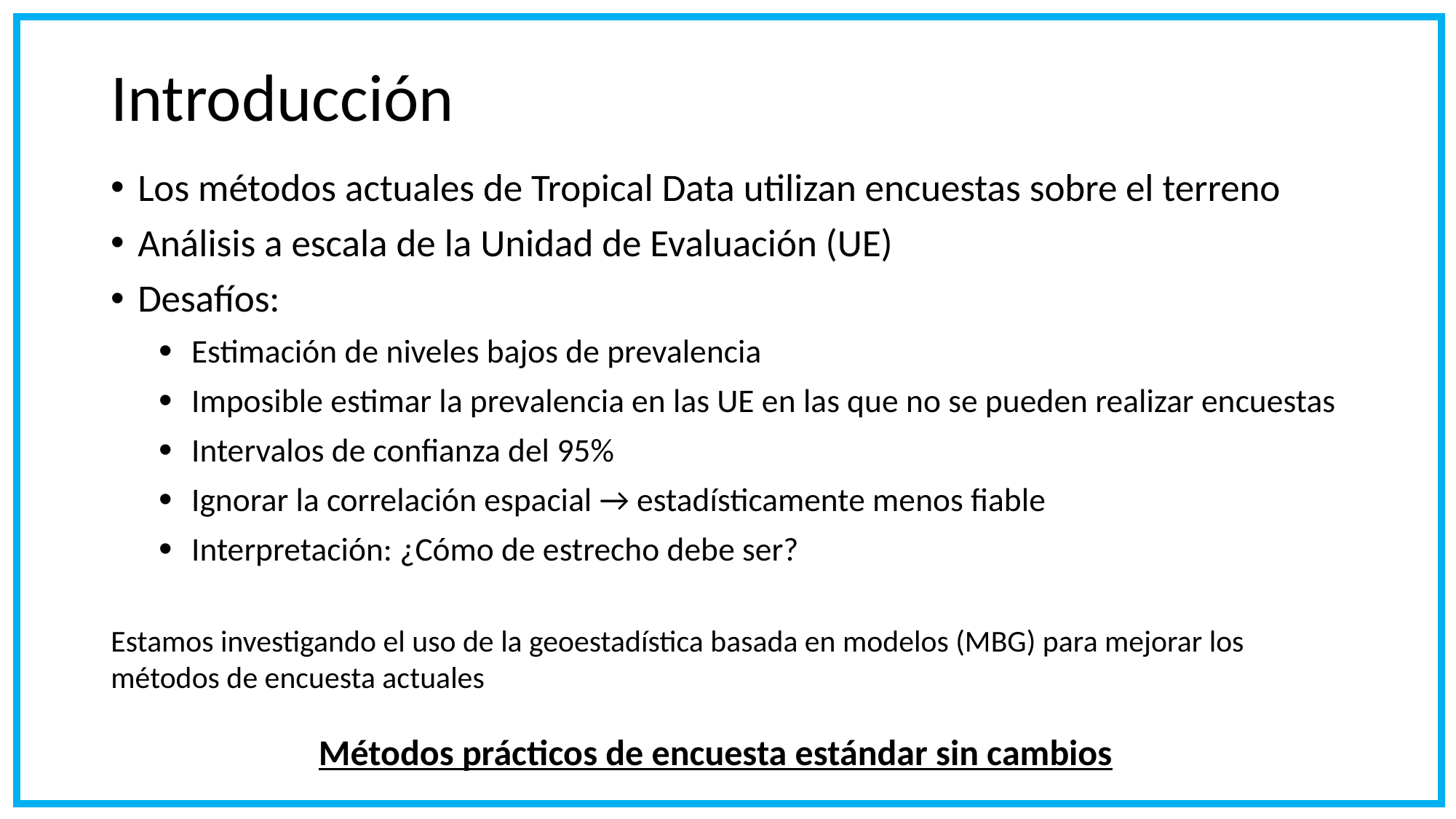

# Introducción
Los métodos actuales de Tropical Data utilizan encuestas sobre el terreno
Análisis a escala de la Unidad de Evaluación (UE)
Desafíos:
Estimación de niveles bajos de prevalencia
Imposible estimar la prevalencia en las UE en las que no se pueden realizar encuestas
Intervalos de confianza del 95%
Ignorar la correlación espacial → estadísticamente menos fiable
Interpretación: ¿Cómo de estrecho debe ser?
Estamos investigando el uso de la geoestadística basada en modelos (MBG) para mejorar los métodos de encuesta actuales
Métodos prácticos de encuesta estándar sin cambios